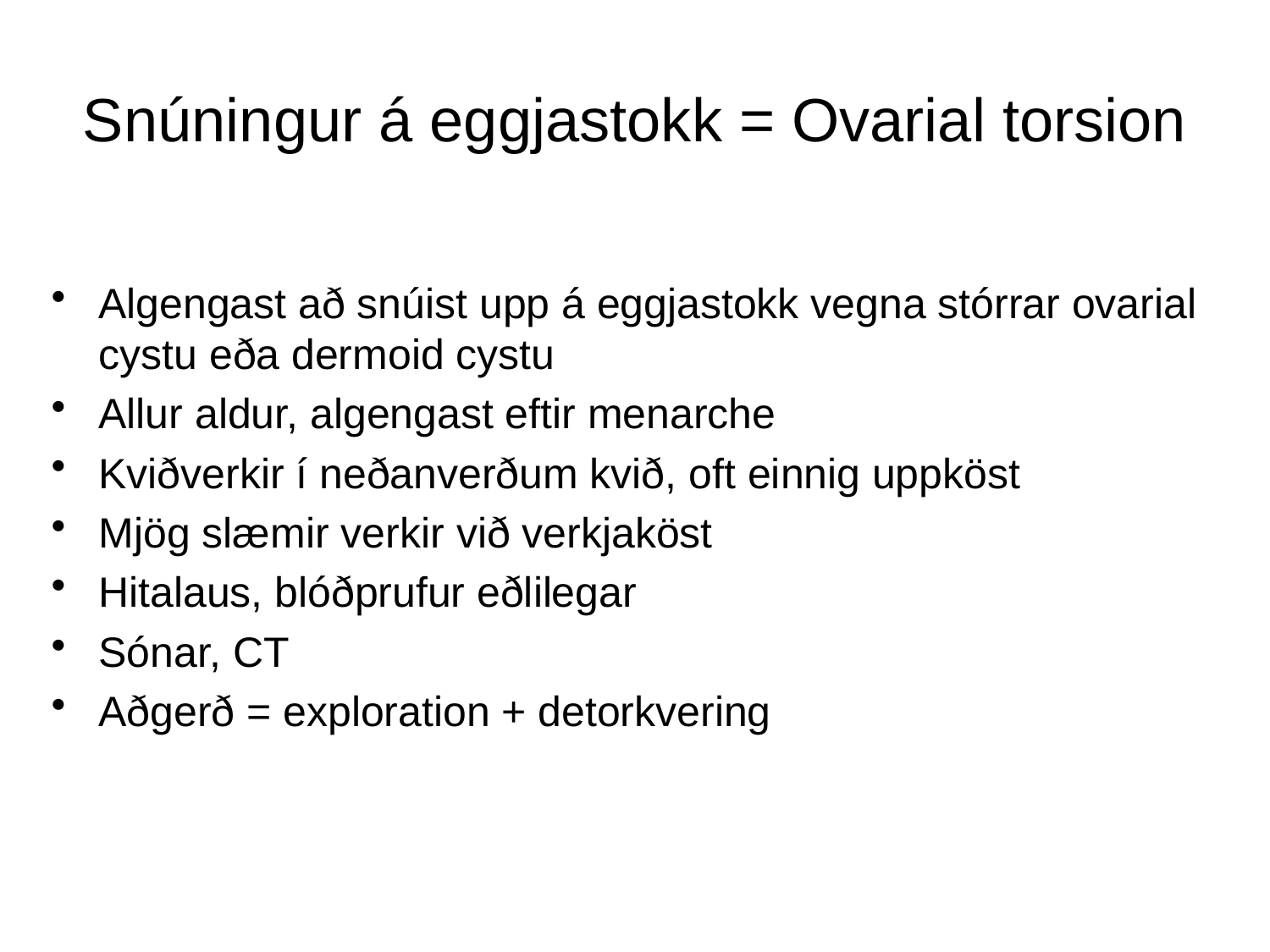

Snúningur á eggjastokk = Ovarial torsion
Algengast að snúist upp á eggjastokk vegna stórrar ovarial cystu eða dermoid cystu
Allur aldur, algengast eftir menarche
Kviðverkir í neðanverðum kvið, oft einnig uppköst
Mjög slæmir verkir við verkjaköst
Hitalaus, blóðprufur eðlilegar
Sónar, CT
Aðgerð = exploration + detorkvering